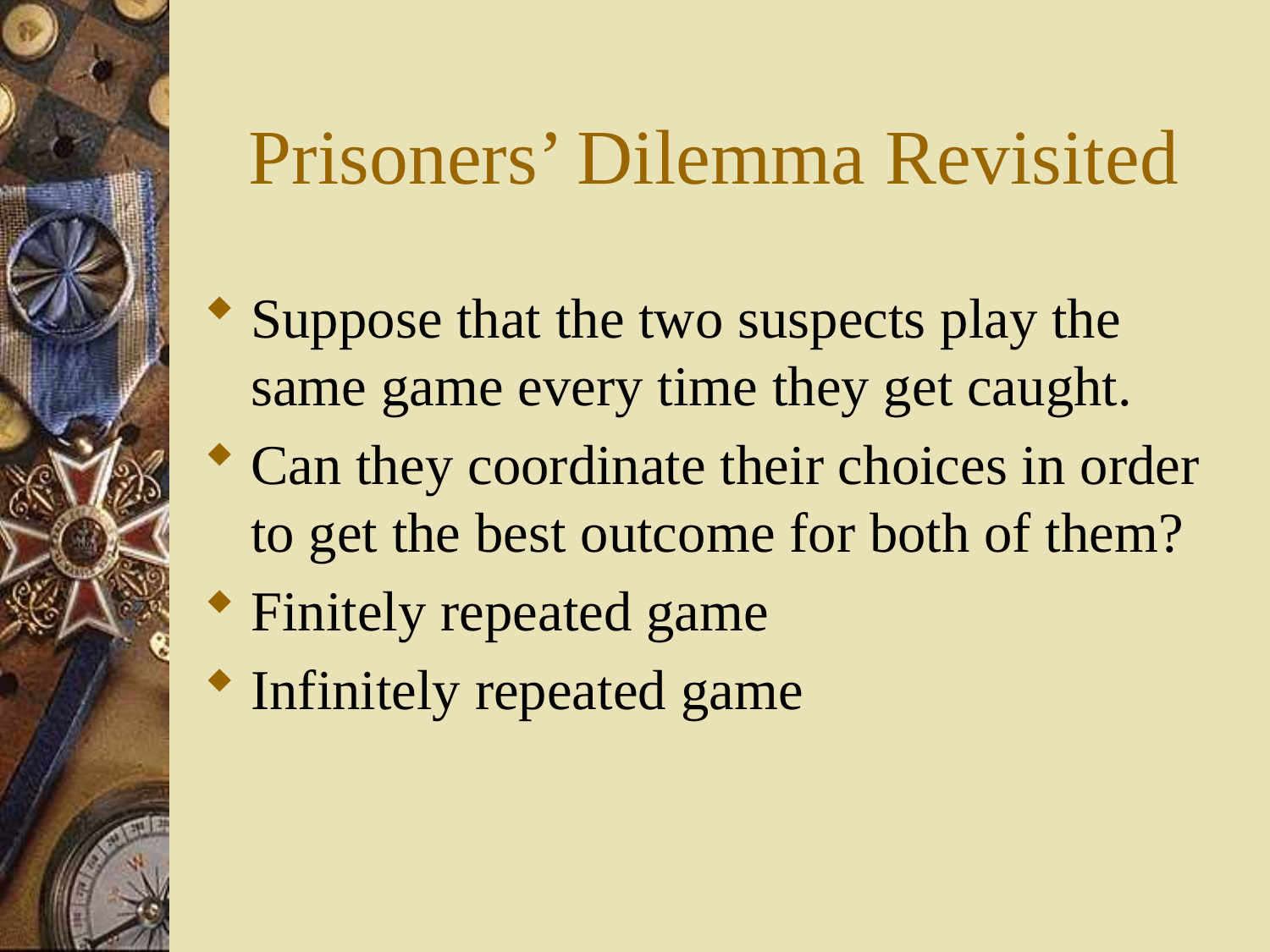

# Prisoners’ Dilemma Revisited
Suppose that the two suspects play the same game every time they get caught.
Can they coordinate their choices in order to get the best outcome for both of them?
Finitely repeated game
Infinitely repeated game